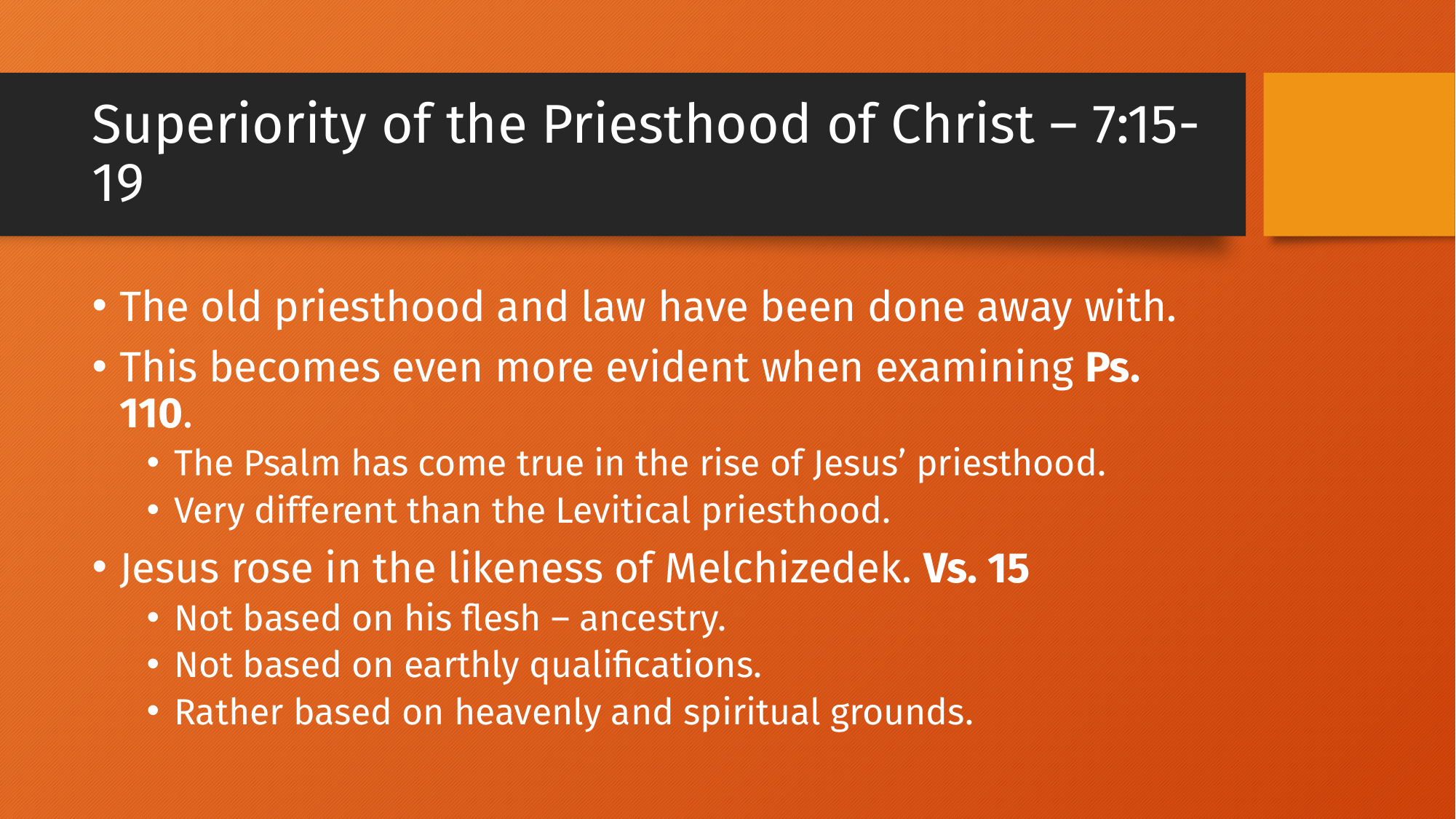

# Superiority of the Priesthood of Christ – 7:15-19
The old priesthood and law have been done away with.
This becomes even more evident when examining Ps. 110.
The Psalm has come true in the rise of Jesus’ priesthood.
Very different than the Levitical priesthood.
Jesus rose in the likeness of Melchizedek. Vs. 15
Not based on his flesh – ancestry.
Not based on earthly qualifications.
Rather based on heavenly and spiritual grounds.